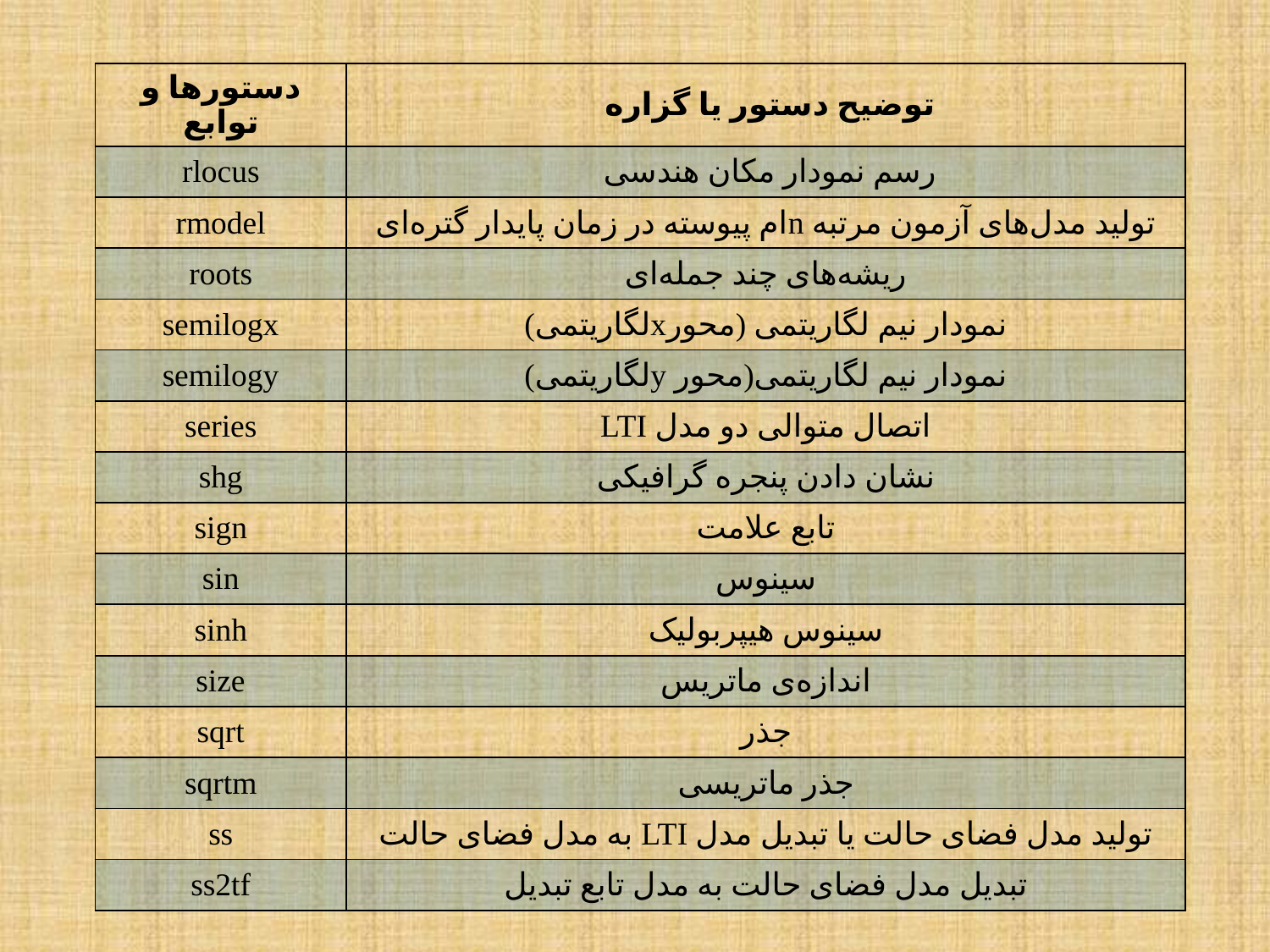

| دستورها و توابع | توضیح دستور یا گزاره |
| --- | --- |
| rlocus | رسم نمودار مکان هندسی |
| rmodel | تولید مدل‌های آزمون مرتبه nام پیوسته در زمان پایدار گتره‌ای |
| roots | ریشه‌های چند جمله‌ای |
| semilogx | نمودار نیم لگاریتمی (محورxلگاریتمی) |
| semilogy | نمودار نیم لگاریتمی(محور yلگاریتمی) |
| series | اتصال متوالی دو مدل LTI |
| shg | نشان دادن پنجره گرافیکی |
| sign | تابع علامت |
| sin | سینوس |
| sinh | سینوس هیپربولیک |
| size | اندازه‌ی ماتریس |
| sqrt | جذر |
| sqrtm | جذر ماتریسی |
| ss | تولید مدل فضای حالت یا تبدیل مدل LTI به مدل فضای حالت |
| ss2tf | تبدیل مدل فضای حالت به مدل تابع تبدیل |